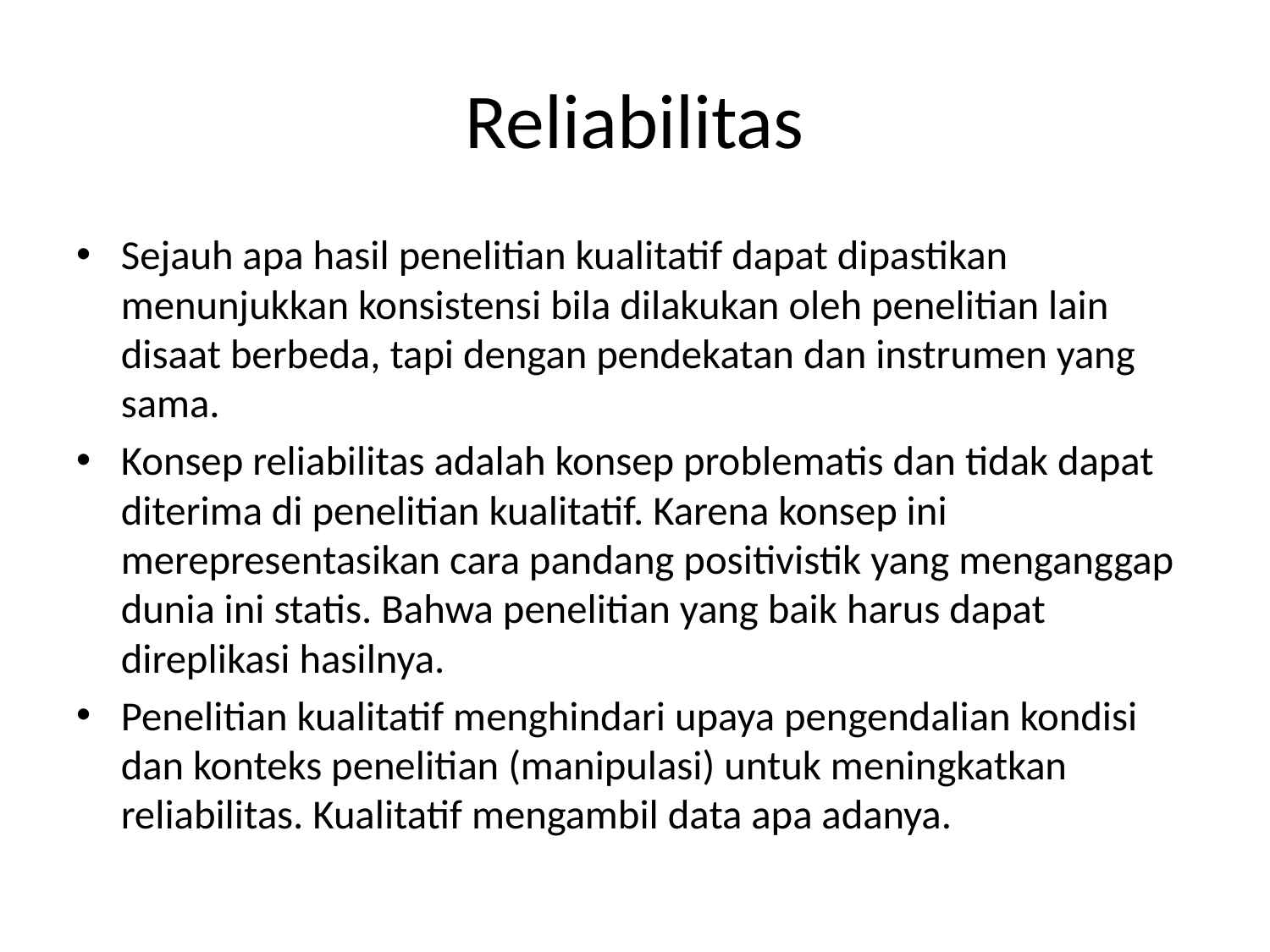

# Reliabilitas
Sejauh apa hasil penelitian kualitatif dapat dipastikan menunjukkan konsistensi bila dilakukan oleh penelitian lain disaat berbeda, tapi dengan pendekatan dan instrumen yang sama.
Konsep reliabilitas adalah konsep problematis dan tidak dapat diterima di penelitian kualitatif. Karena konsep ini merepresentasikan cara pandang positivistik yang menganggap dunia ini statis. Bahwa penelitian yang baik harus dapat direplikasi hasilnya.
Penelitian kualitatif menghindari upaya pengendalian kondisi dan konteks penelitian (manipulasi) untuk meningkatkan reliabilitas. Kualitatif mengambil data apa adanya.